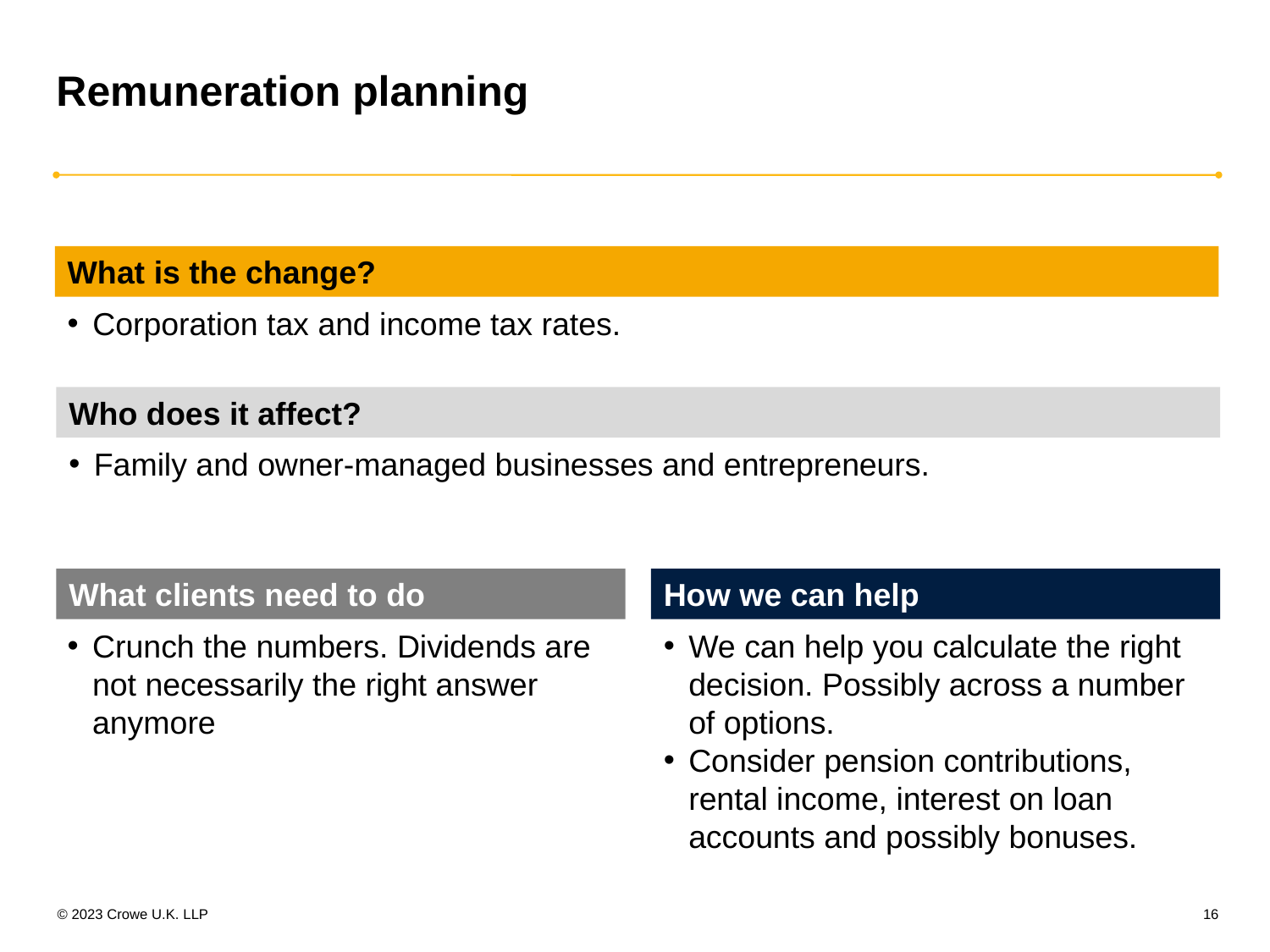

# Remuneration planning
What is the change?
Corporation tax and income tax rates.
Who does it affect?
Family and owner-managed businesses and entrepreneurs.
What clients need to do
How we can help
Crunch the numbers. Dividends are not necessarily the right answer anymore
We can help you calculate the right decision. Possibly across a number of options.
Consider pension contributions, rental income, interest on loan accounts and possibly bonuses.